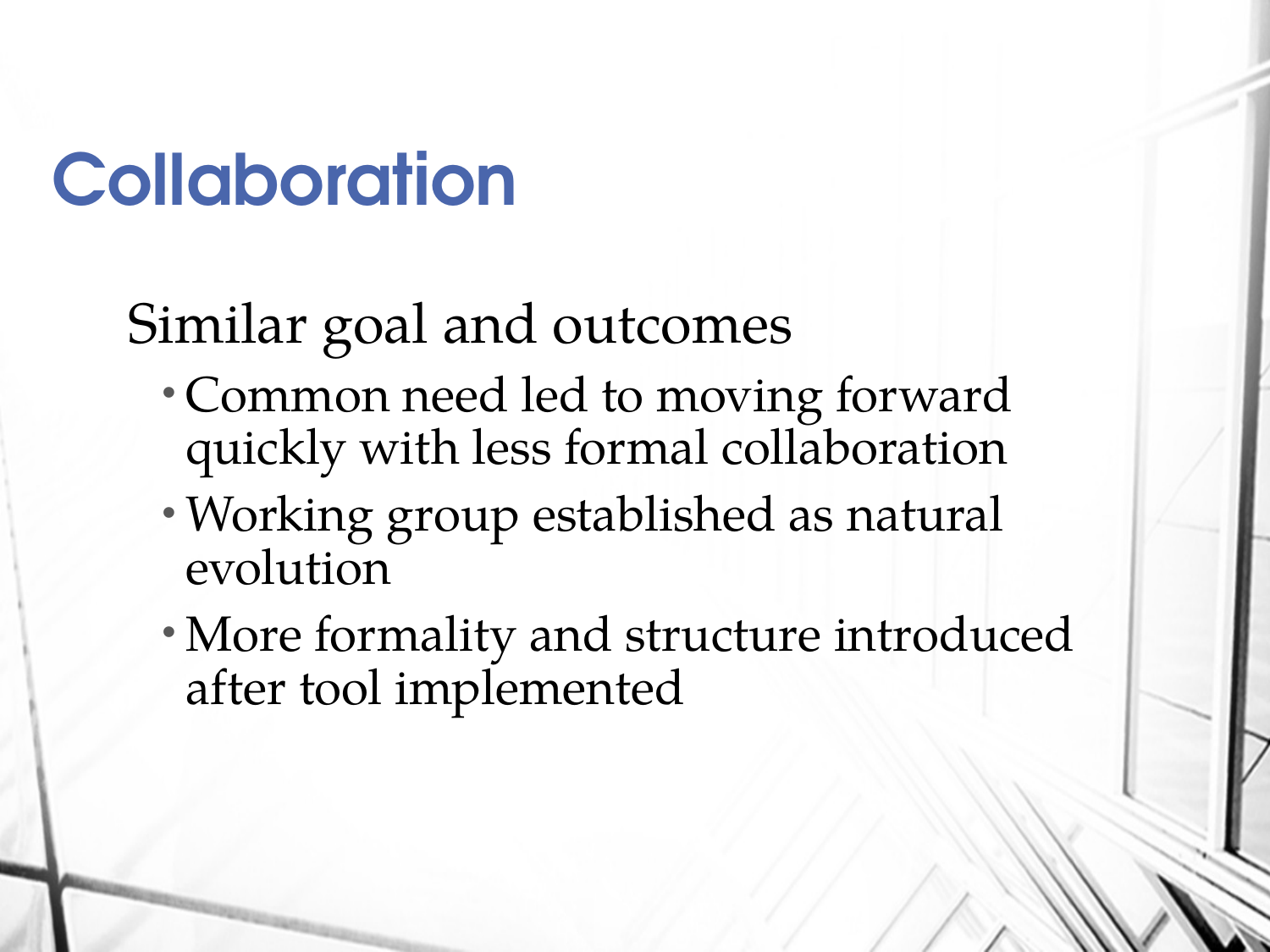

Collaboration

Similar goal and outcomes
Common need led to moving forward quickly with less formal collaboration
Working group established as natural evolution
More formality and structure introduced after tool implemented